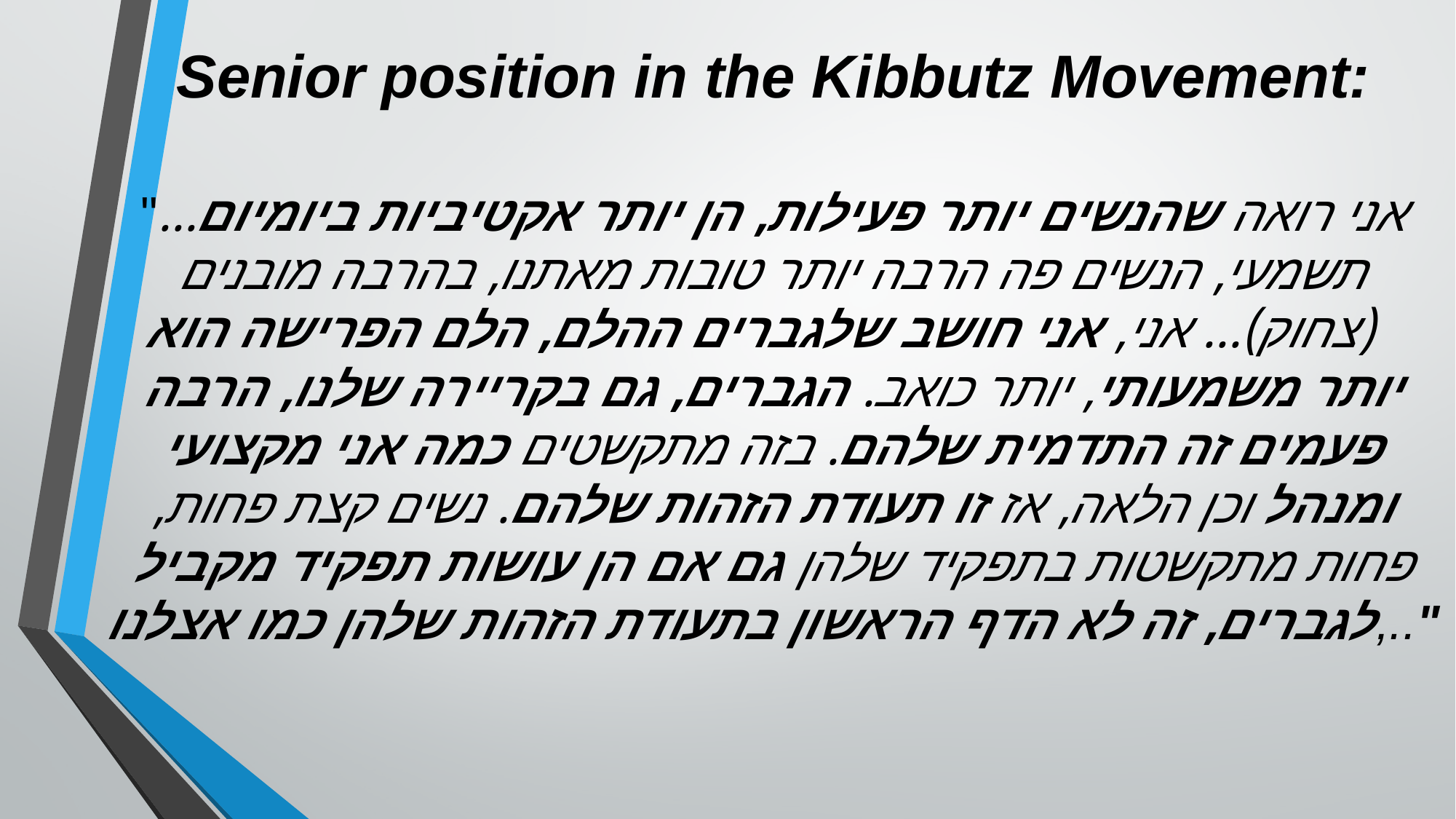

# Senior position in the Kibbutz Movement: "אני רואה שהנשים יותר פעילות, הן יותר אקטיביות ביומיום... תשמעי, הנשים פה הרבה יותר טובות מאתנו, בהרבה מובנים (צחוק)... אני, אני חושב שלגברים ההלם, הלם הפרישה הוא יותר משמעותי, יותר כואב. הגברים, גם בקריירה שלנו, הרבה פעמים זה התדמית שלהם. בזה מתקשטים כמה אני מקצועי ומנהל וכן הלאה, אז זו תעודת הזהות שלהם. נשים קצת פחות, פחות מתקשטות בתפקיד שלהן גם אם הן עושות תפקיד מקביל לגברים, זה לא הדף הראשון בתעודת הזהות שלהן כמו אצלנו,.."